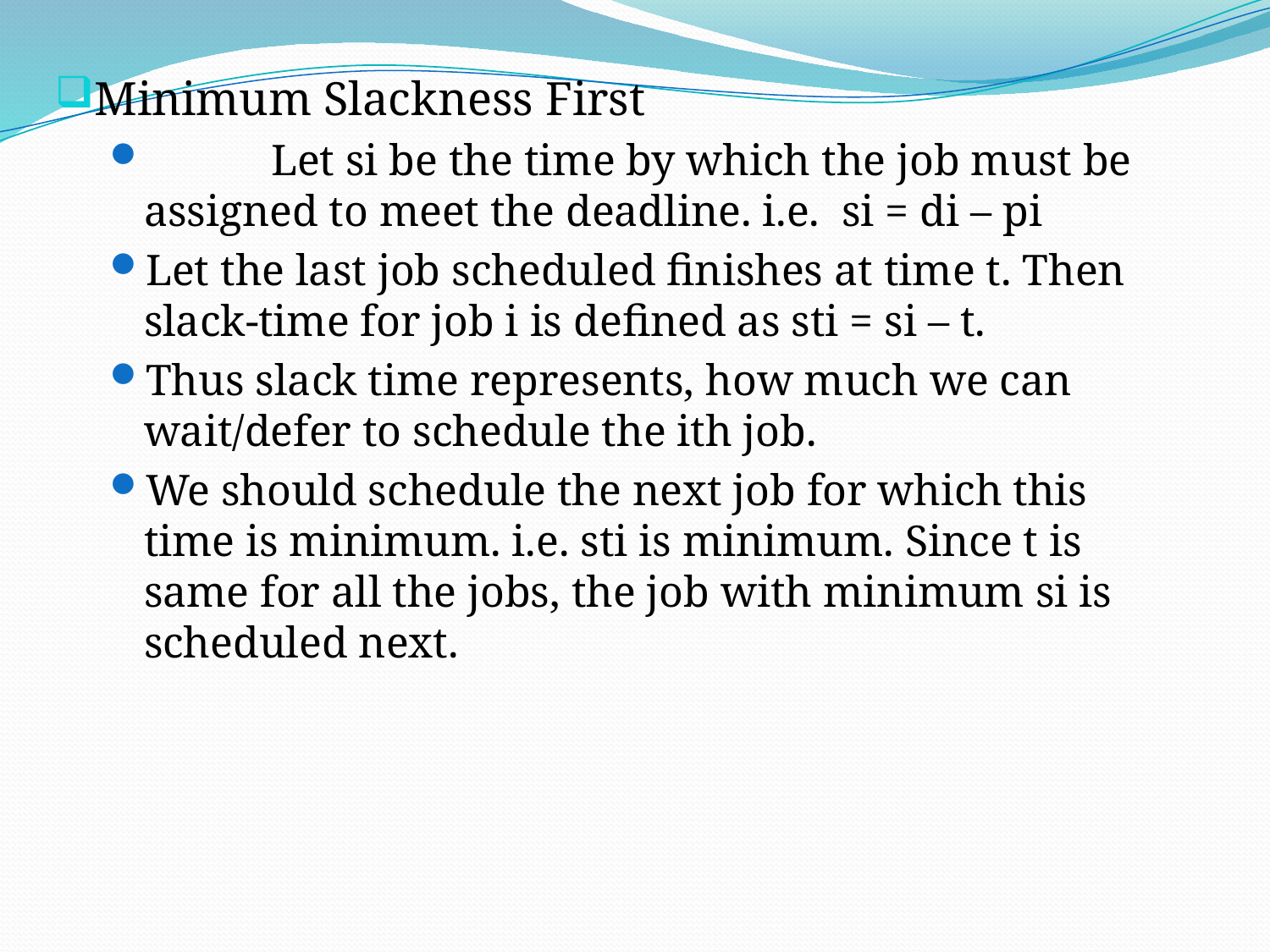

Minimum Slackness First
	Let si be the time by which the job must be assigned to meet the deadline. i.e.  si = di – pi
Let the last job scheduled finishes at time t. Then slack-time for job i is defined as sti = si – t.
Thus slack time represents, how much we can wait/defer to schedule the ith job.
We should schedule the next job for which this time is minimum. i.e. sti is minimum. Since t is same for all the jobs, the job with minimum si is scheduled next.